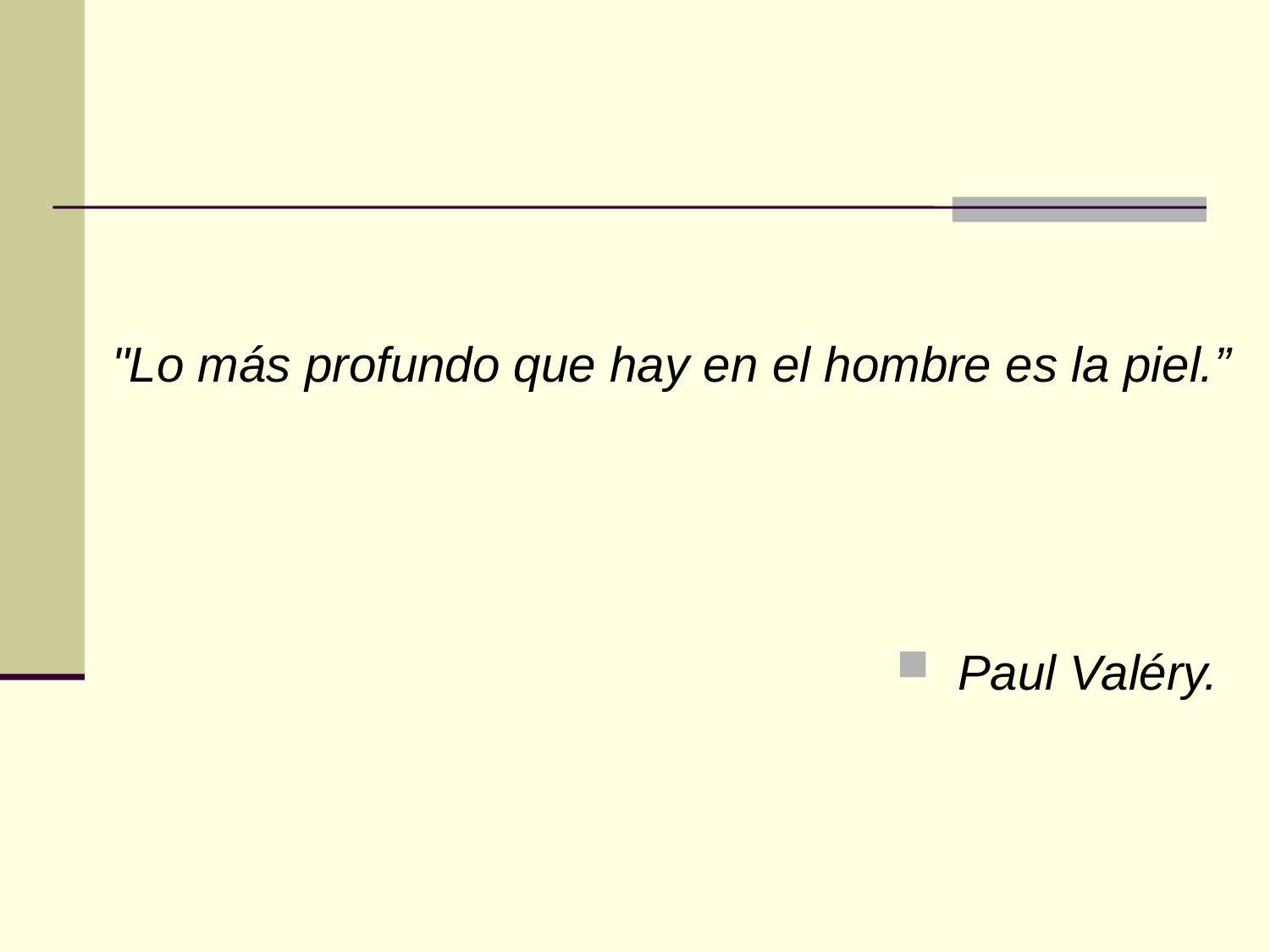

#

"Lo más profundo que hay en el hombre es la piel.”

 Paul Valéry.